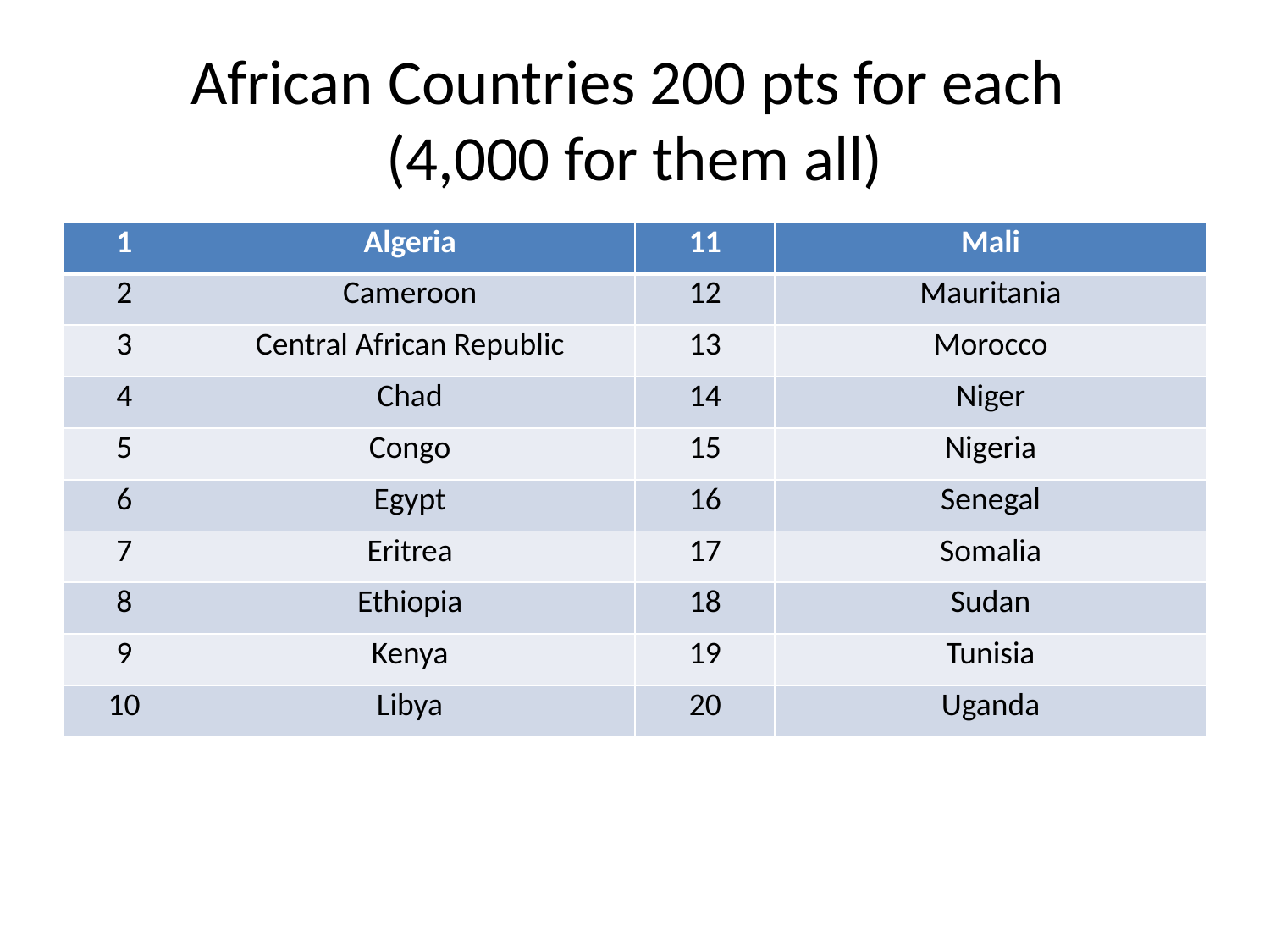

# African Countries 200 pts for each (4,000 for them all)
| 1 | Algeria | 11 | Mali |
| --- | --- | --- | --- |
| 2 | Cameroon | 12 | Mauritania |
| 3 | Central African Republic | 13 | Morocco |
| 4 | Chad | 14 | Niger |
| 5 | Congo | 15 | Nigeria |
| 6 | Egypt | 16 | Senegal |
| 7 | Eritrea | 17 | Somalia |
| 8 | Ethiopia | 18 | Sudan |
| 9 | Kenya | 19 | Tunisia |
| 10 | Libya | 20 | Uganda |